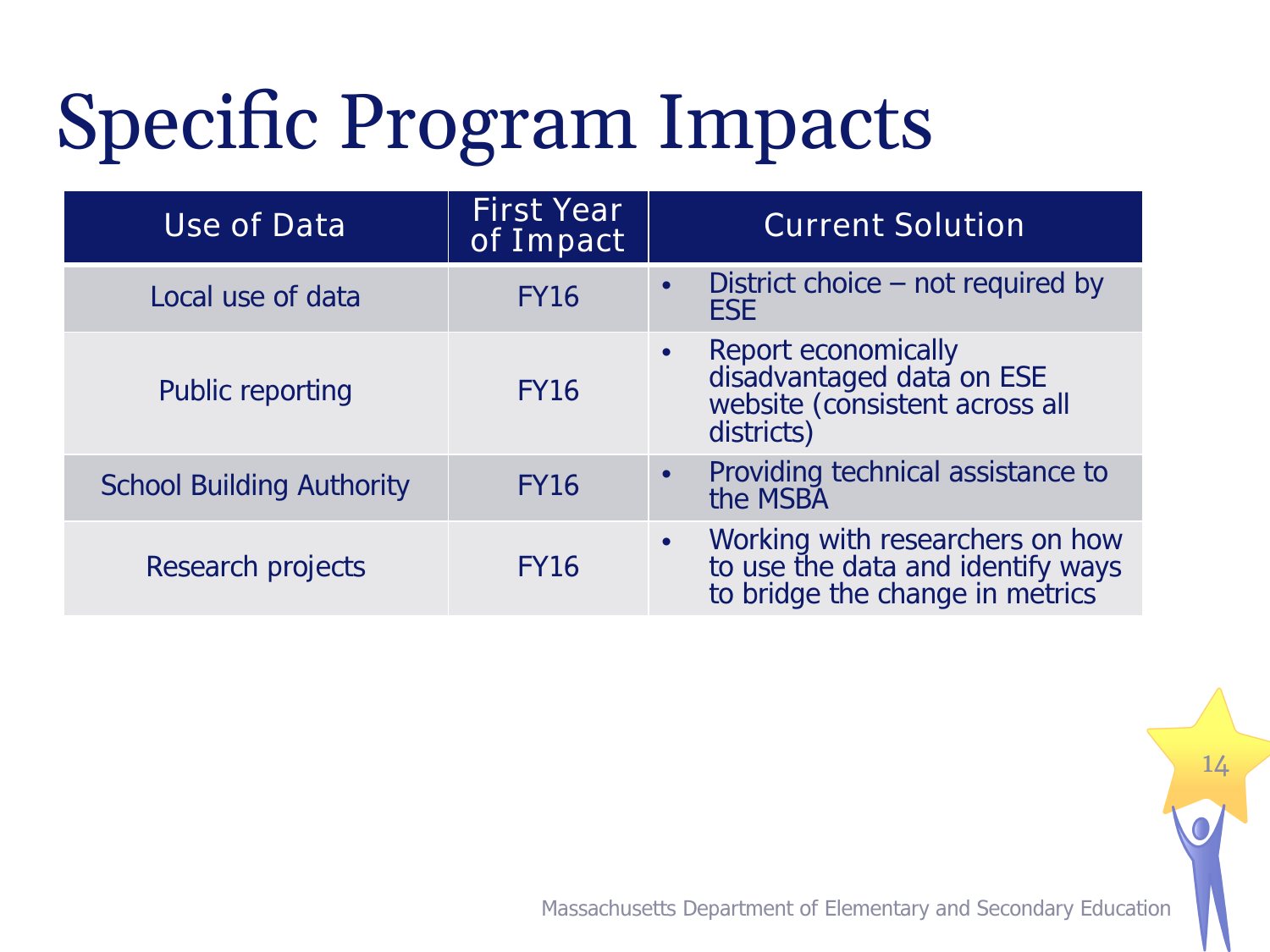

# Specific Program Impacts
| Use of Data | First Year of Impact | Current Solution |
| --- | --- | --- |
| Local use of data | FY16 | District choice – not required by ESE |
| Public reporting | FY16 | Report economically disadvantaged data on ESE website (consistent across all districts) |
| School Building Authority | FY16 | Providing technical assistance to the MSBA |
| Research projects | FY16 | Working with researchers on how to use the data and identify ways to bridge the change in metrics |
14
Massachusetts Department of Elementary and Secondary Education